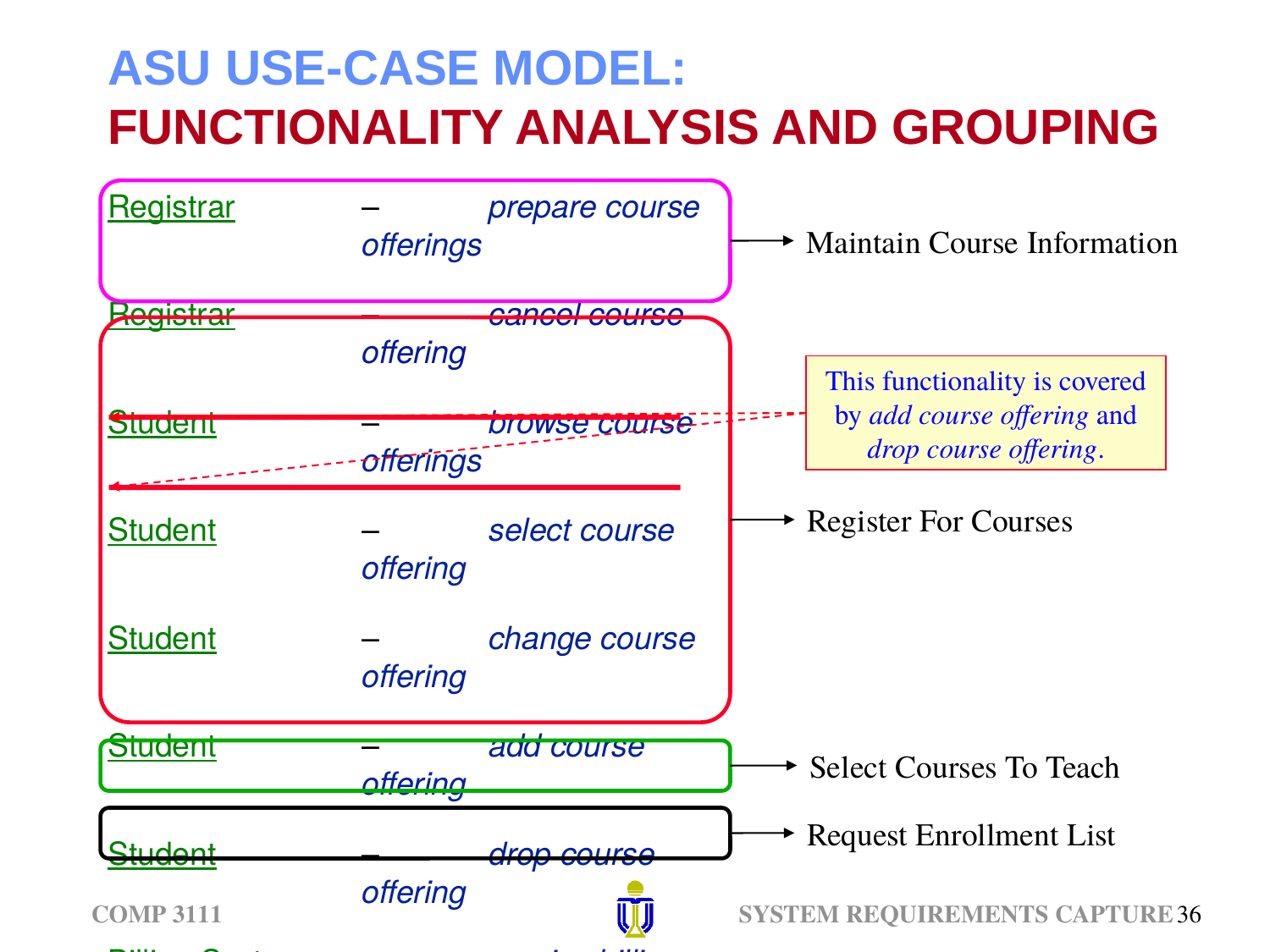

# ASU USE-CASE MODEL: FUNCTIONALITY ANALYSIS AND GROUPING
Registrar	–	prepare course offerings
Registrar	–	cancel course offering
Student	–	browse course offerings
Student	–	select course offering
Student	–	change course offering
Student	–	add course offering
Student	–	drop course offering
Billing System	–	receive billing information
Professor	–	select courses to teach
Professor	–	request enrollment list

Maintain Course Information

This functionality is covered by add course offering and drop course offering.

Register For Courses
Select Courses To Teach

Request Enrollment List